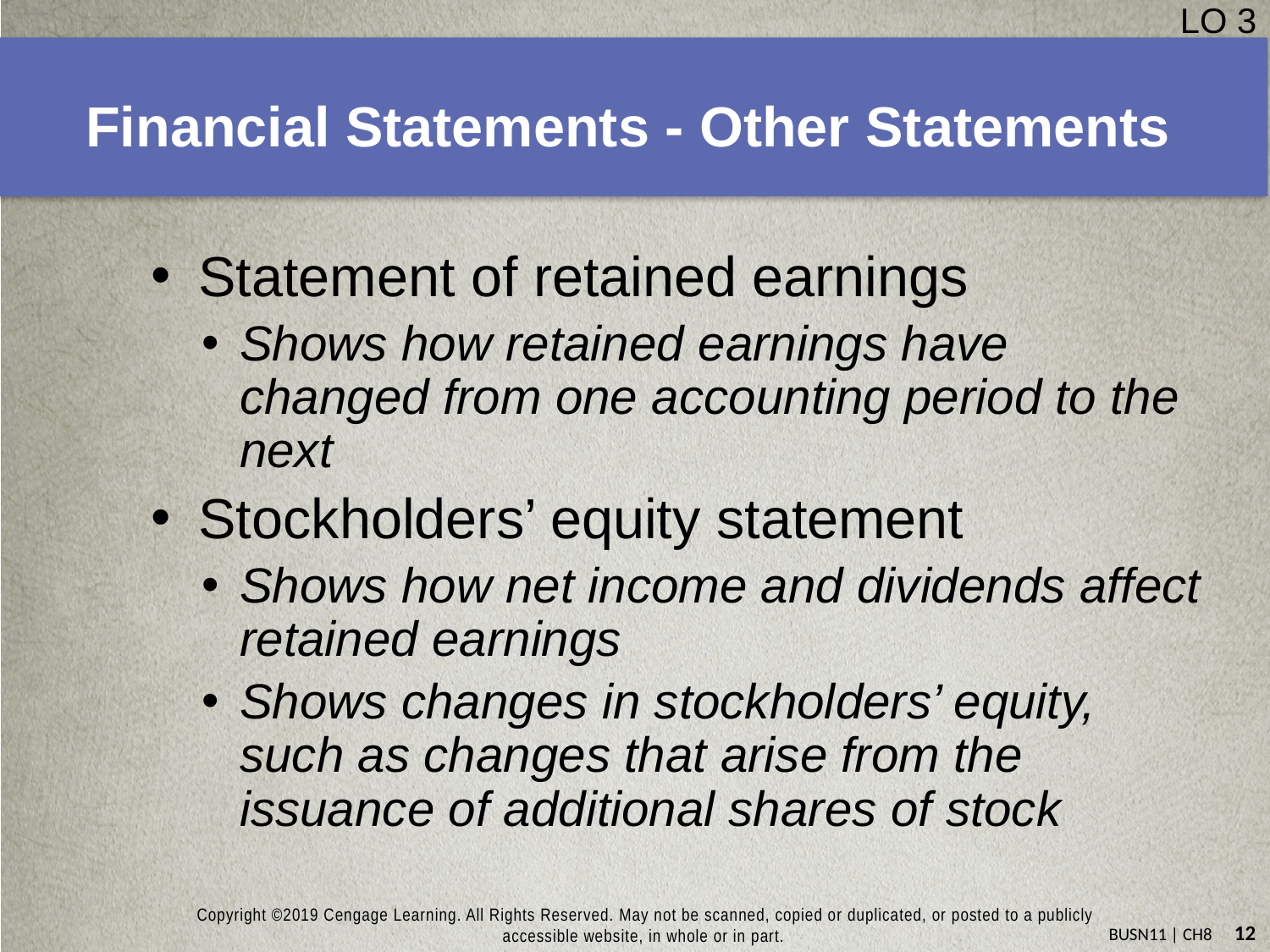

LO 3
# Financial Statements - Other Statements
Statement of retained earnings
Shows how retained earnings have changed from one accounting period to the next
Stockholders’ equity statement
Shows how net income and dividends affect retained earnings
Shows changes in stockholders’ equity, such as changes that arise from the issuance of additional shares of stock